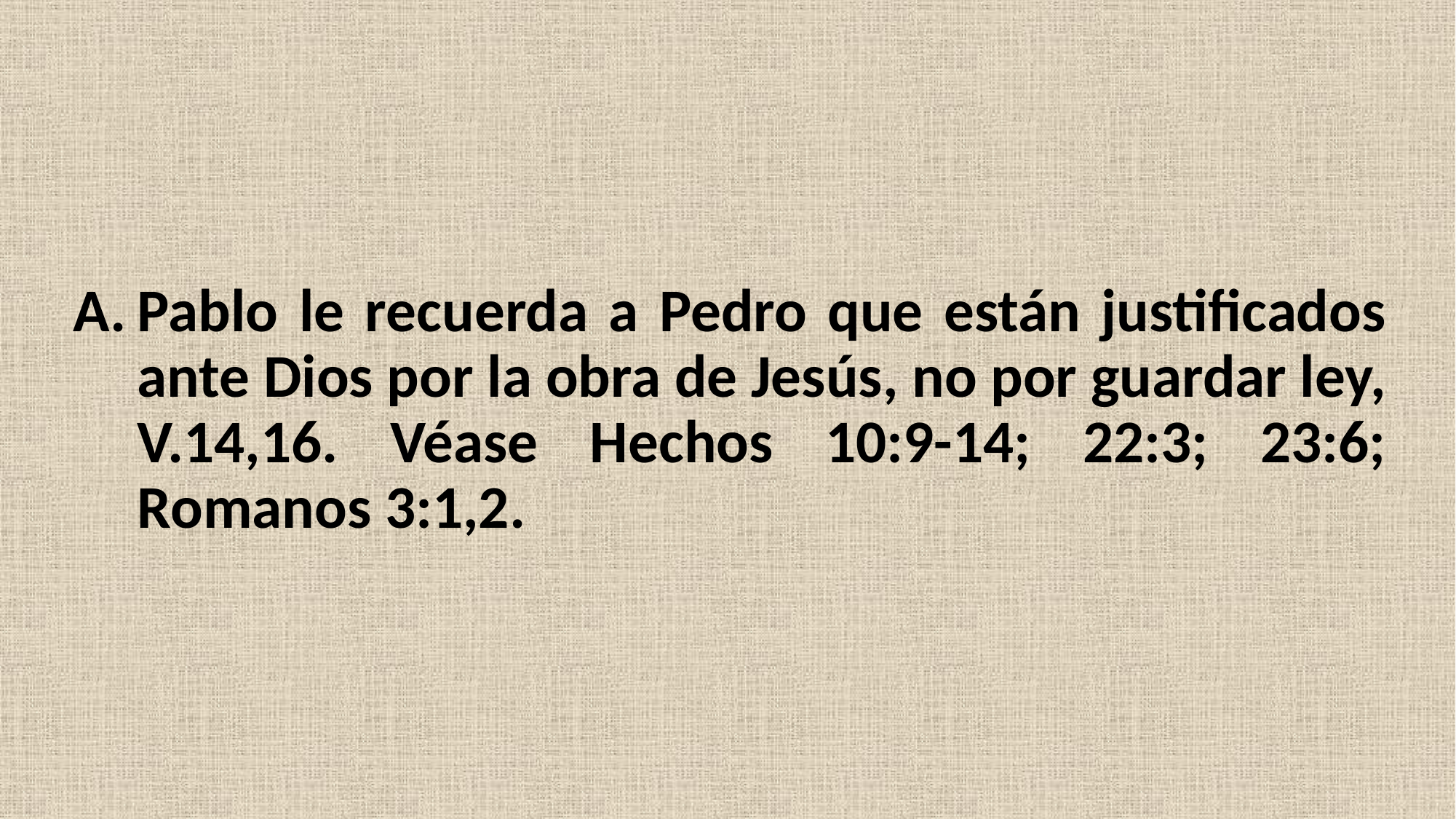

Pablo le recuerda a Pedro que están justificados ante Dios por la obra de Jesús, no por guardar ley, V.14,16. Véase Hechos 10:9-14; 22:3; 23:6; Romanos 3:1,2.